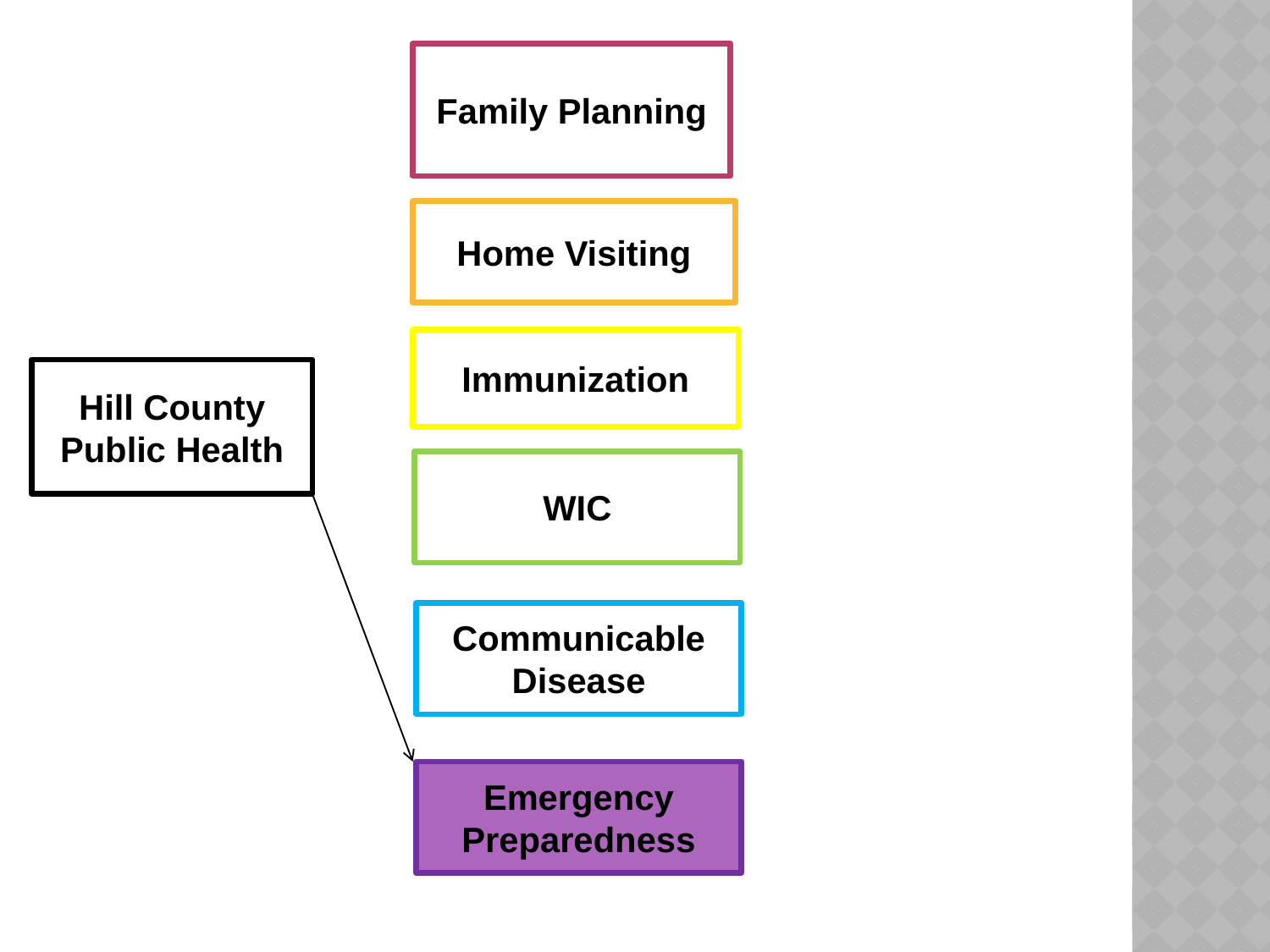

Family Planning
Home Visiting
Immunization
Hill County Public Health
WIC
Communicable Disease
Emergency Preparedness